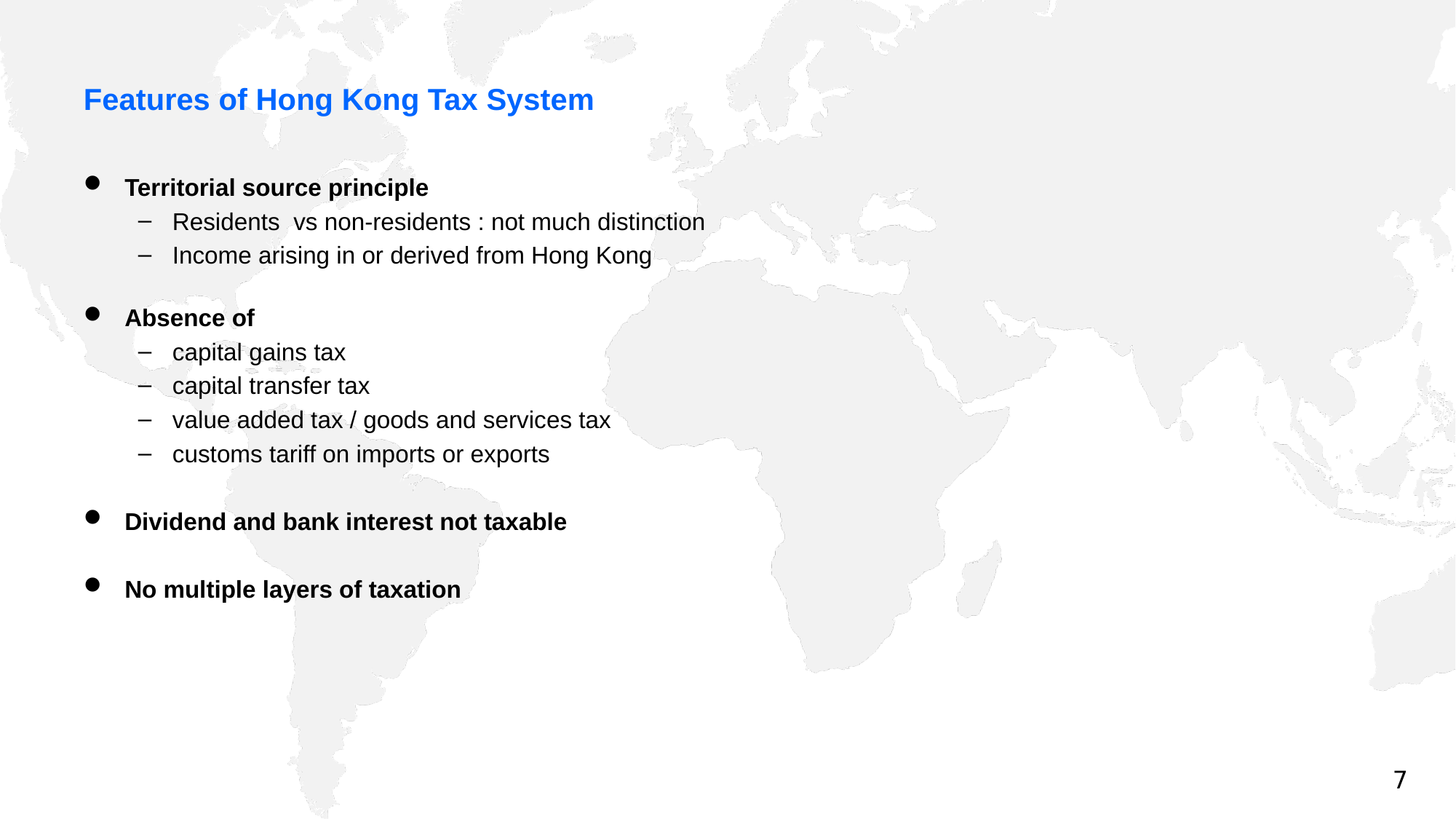

# Features of Hong Kong Tax System
Territorial source principle
Residents  vs non-residents : not much distinction
Income arising in or derived from Hong Kong
Absence of
capital gains tax
capital transfer tax
value added tax / goods and services tax
customs tariff on imports or exports

Dividend and bank interest not taxable

No multiple layers of taxation

7